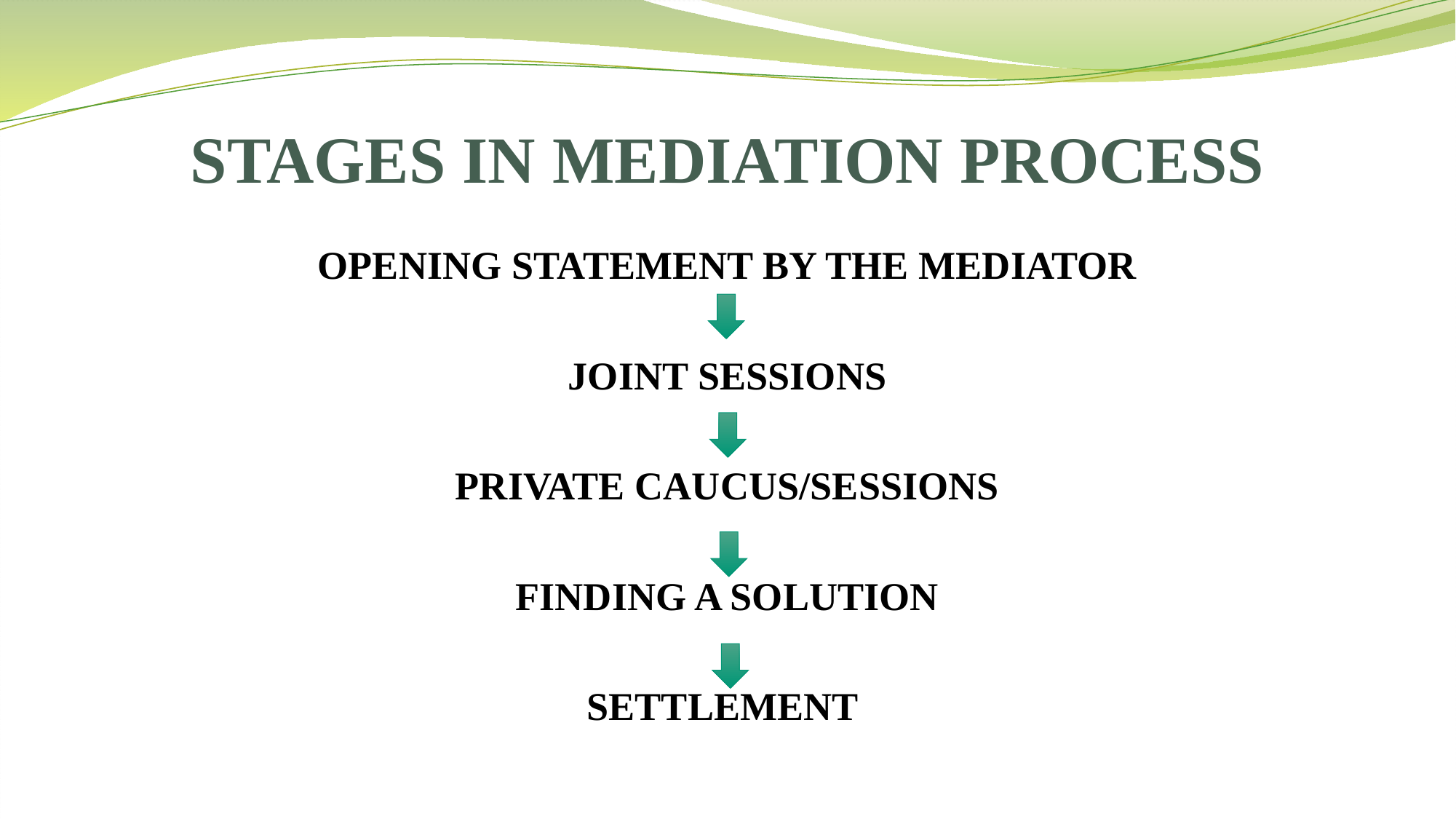

# STAGES IN MEDIATION PROCESS
OPENING STATEMENT BY THE MEDIATOR

JOINT SESSIONS

PRIVATE CAUCUS/SESSIONS

FINDING A SOLUTION

SETTLEMENT